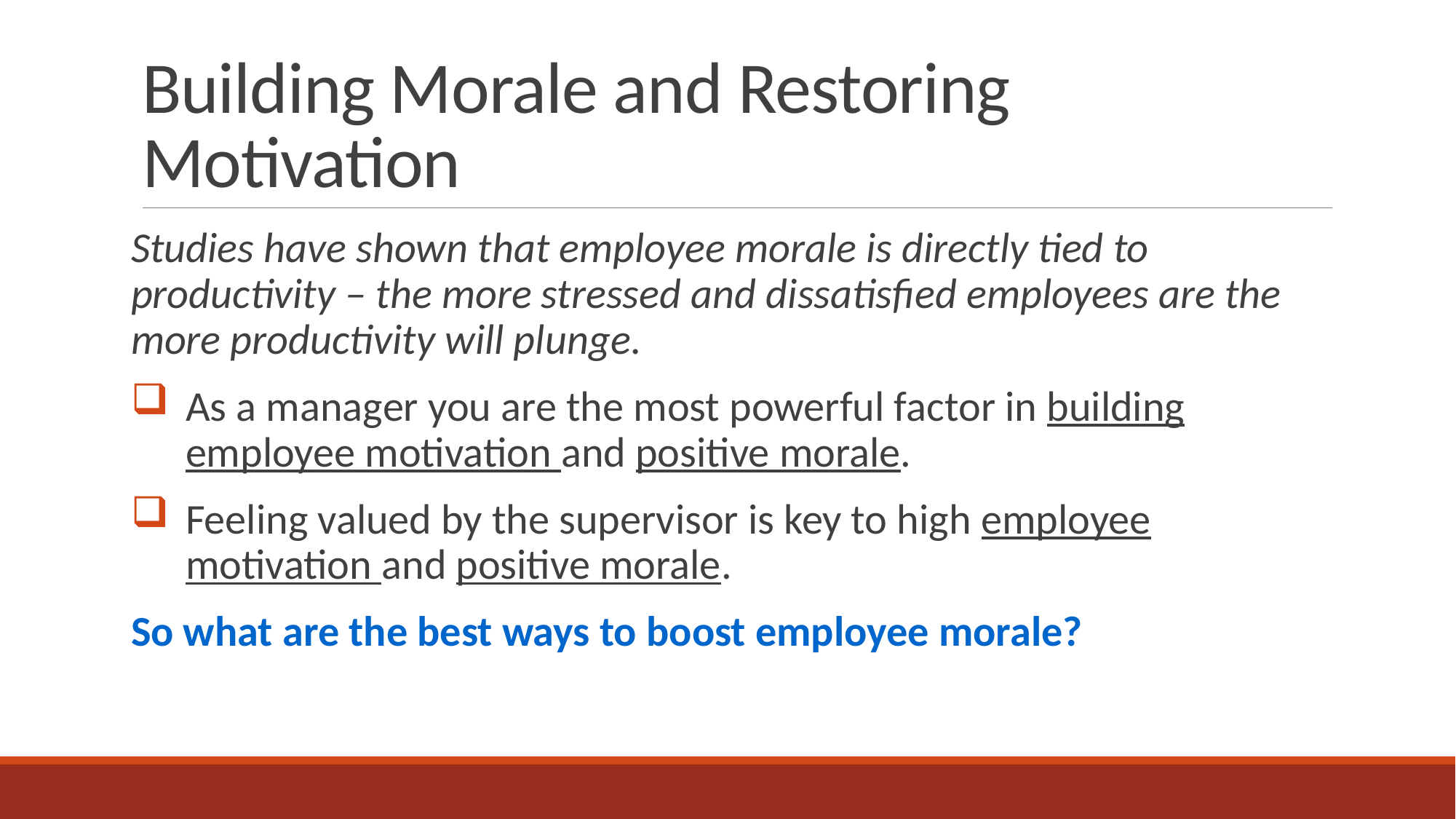

# Building Morale and Restoring Motivation
Studies have shown that employee morale is directly tied to productivity – the more stressed and dissatisfied employees are the more productivity will plunge.
As a manager you are the most powerful factor in building employee motivation and positive morale.
Feeling valued by the supervisor is key to high employee motivation and positive morale.
So what are the best ways to boost employee morale?